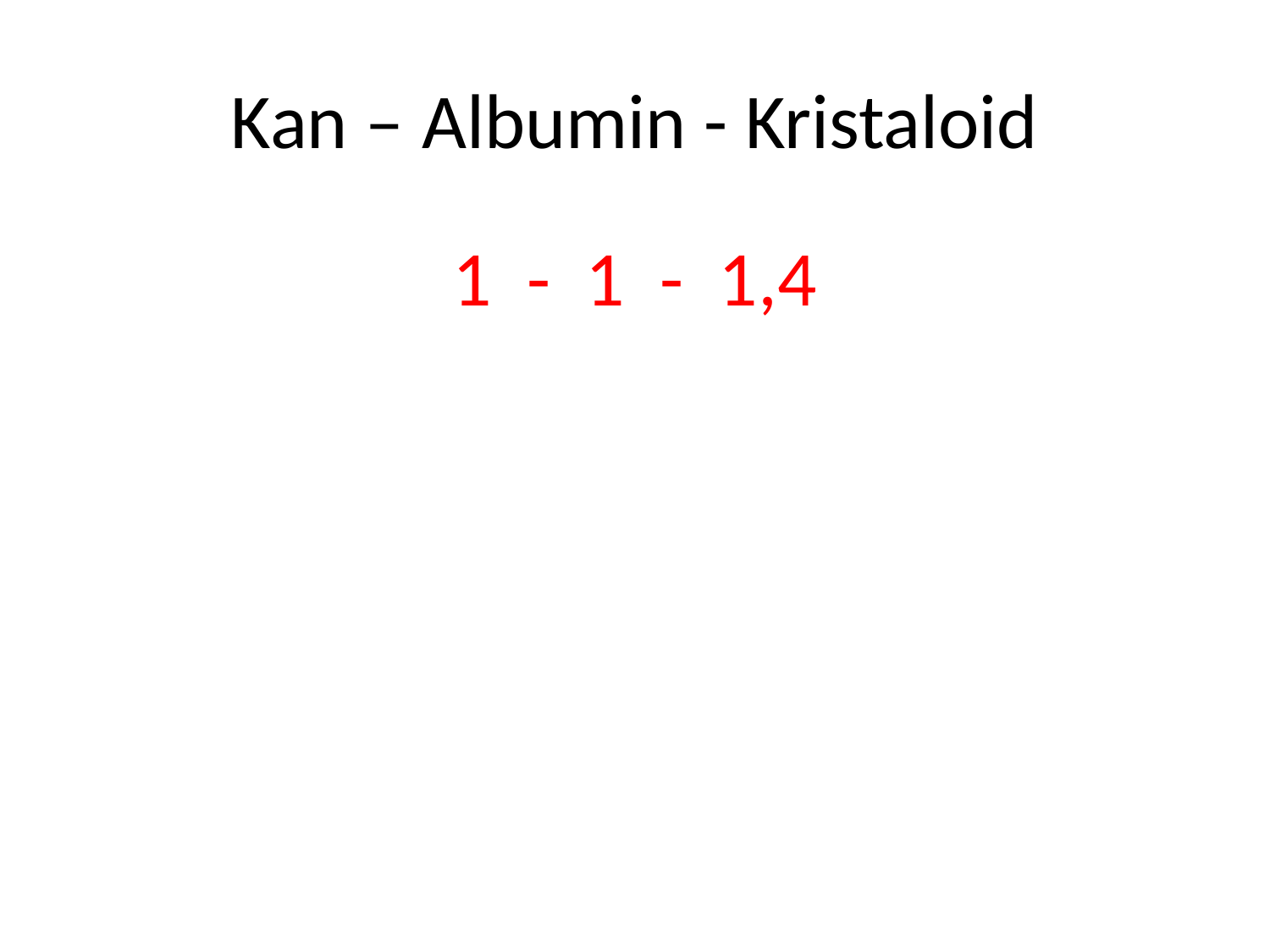

# Kan – Albumin - Kristaloid
1  -  1  -  1,4